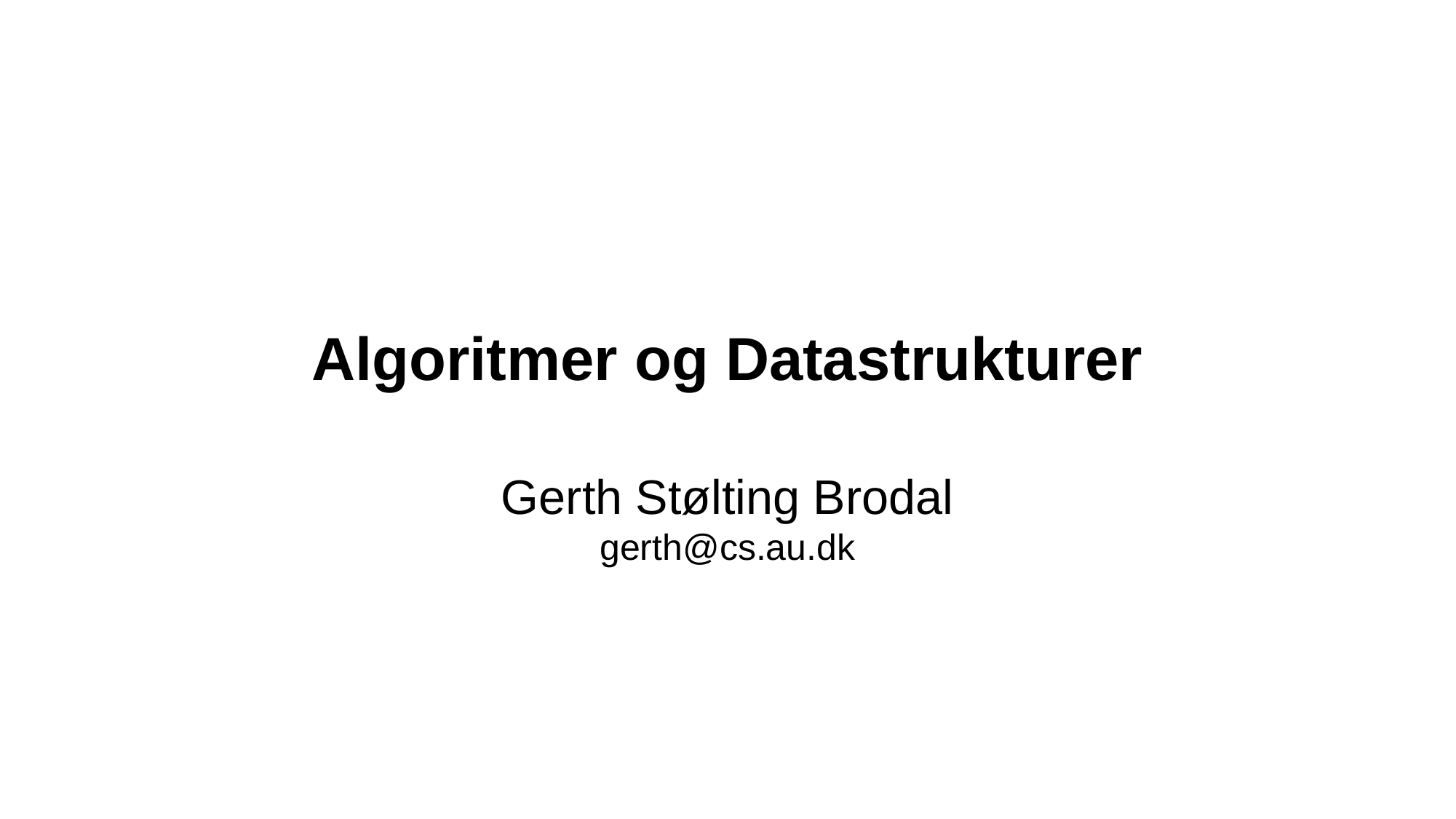

Algoritmer og Datastrukturer

Gerth Stølting Brodal
gerth@cs.au.dk